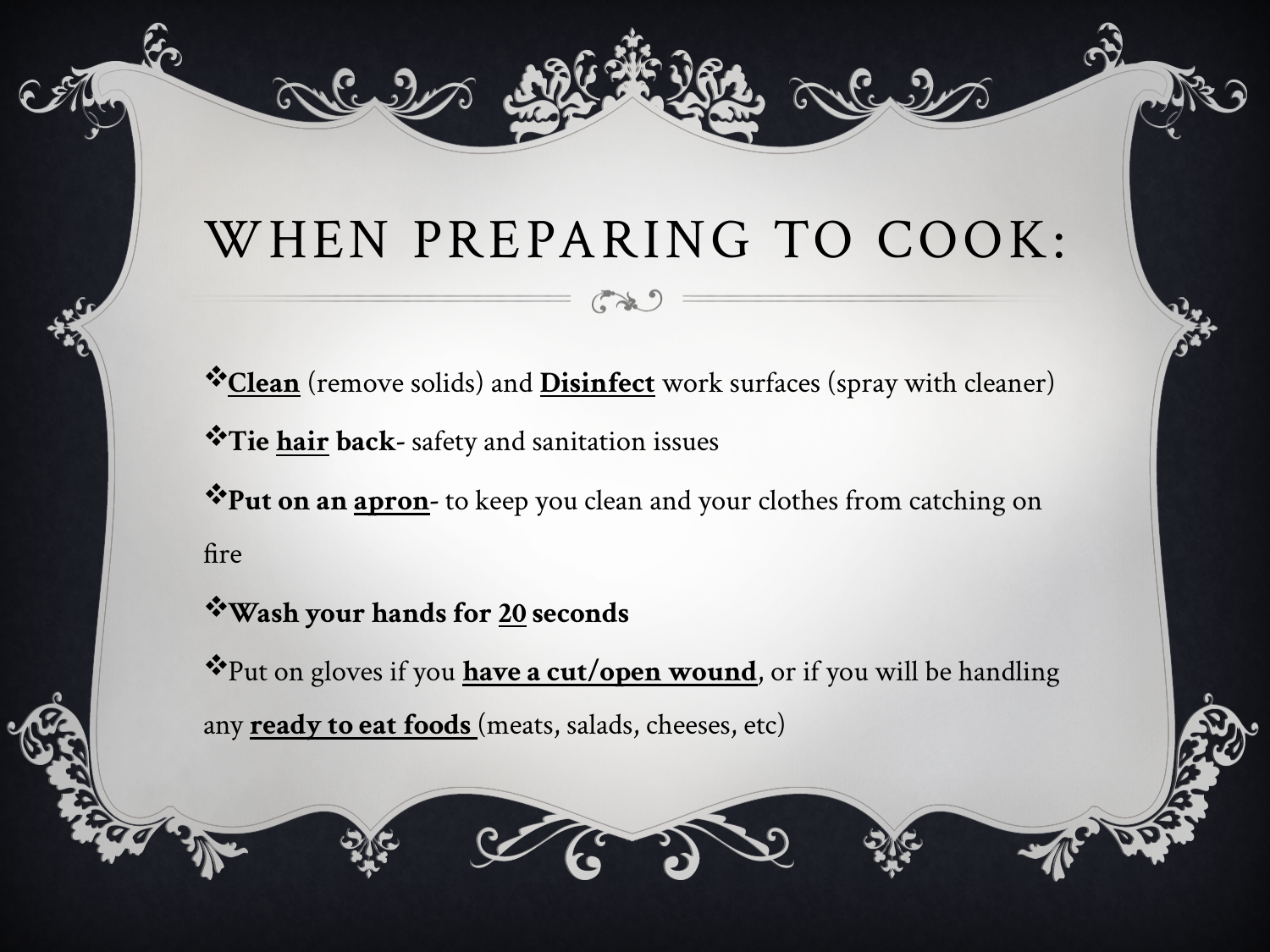

# WHEN Preparing to cook:
Clean (remove solids) and Disinfect work surfaces (spray with cleaner)
Tie hair back- safety and sanitation issues
Put on an apron- to keep you clean and your clothes from catching on fire
Wash your hands for 20 seconds
Put on gloves if you have a cut/open wound, or if you will be handling any ready to eat foods (meats, salads, cheeses, etc)